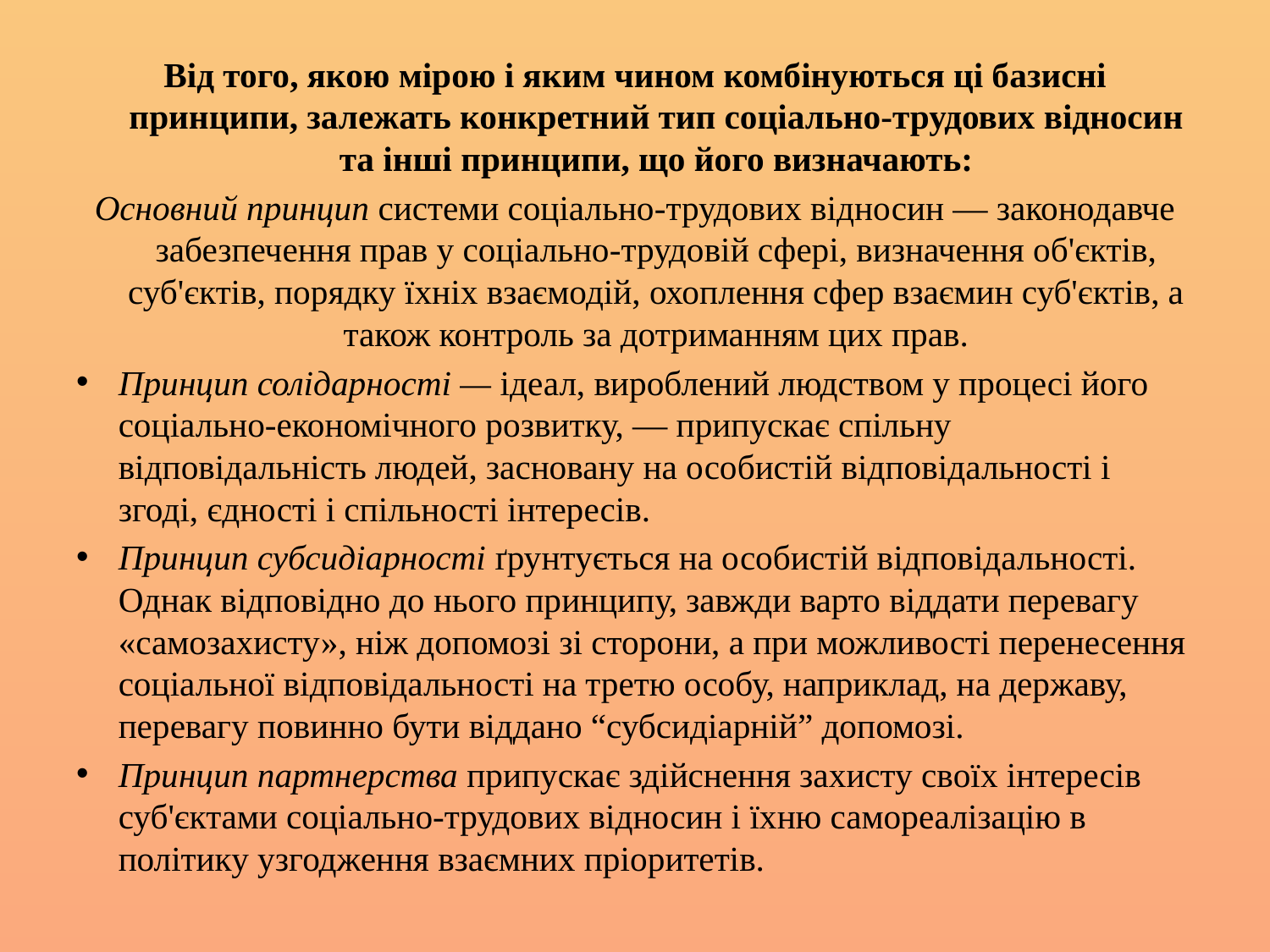

Від того, якою мірою і яким чином комбінуються ці базисні принципи, залежать конкретний тип соціально-трудових відно­син та інші принципи, що його визначають:
Основний принцип системи соціально-трудових відносин — законодавче забезпечення прав у соціально-трудовій сфері, визначення об'єктів, суб'єктів, порядку їхніх взаємодій, охоплення сфер взаємин суб'єктів, а також контроль за дотриманням цих прав.
Принцип солідарності — ідеал, вироблений людством у процесі його соціально-економічного розвитку, — припускає спільну відповідальність людей, засновану на особистій відповідальності і згоді, єдності і спільності інтересів.
Принцип субсидіарності ґрунтується на особистій відповідальності. Однак відповідно до нього принципу, завжди варто віддати перевагу «самозахисту», ніж допомозі зі сторони, а при можливості перенесення соціальної відповідальності на третю особу, наприклад, на державу, перевагу повинно бути віддано “субсидіарній” допомозі.
Принцип партнерства припускає здійснення захисту своїх інтересів суб'єктами соціально-трудових відносин і їхню самореалізацію в політику узгодження взаємних пріоритетів.